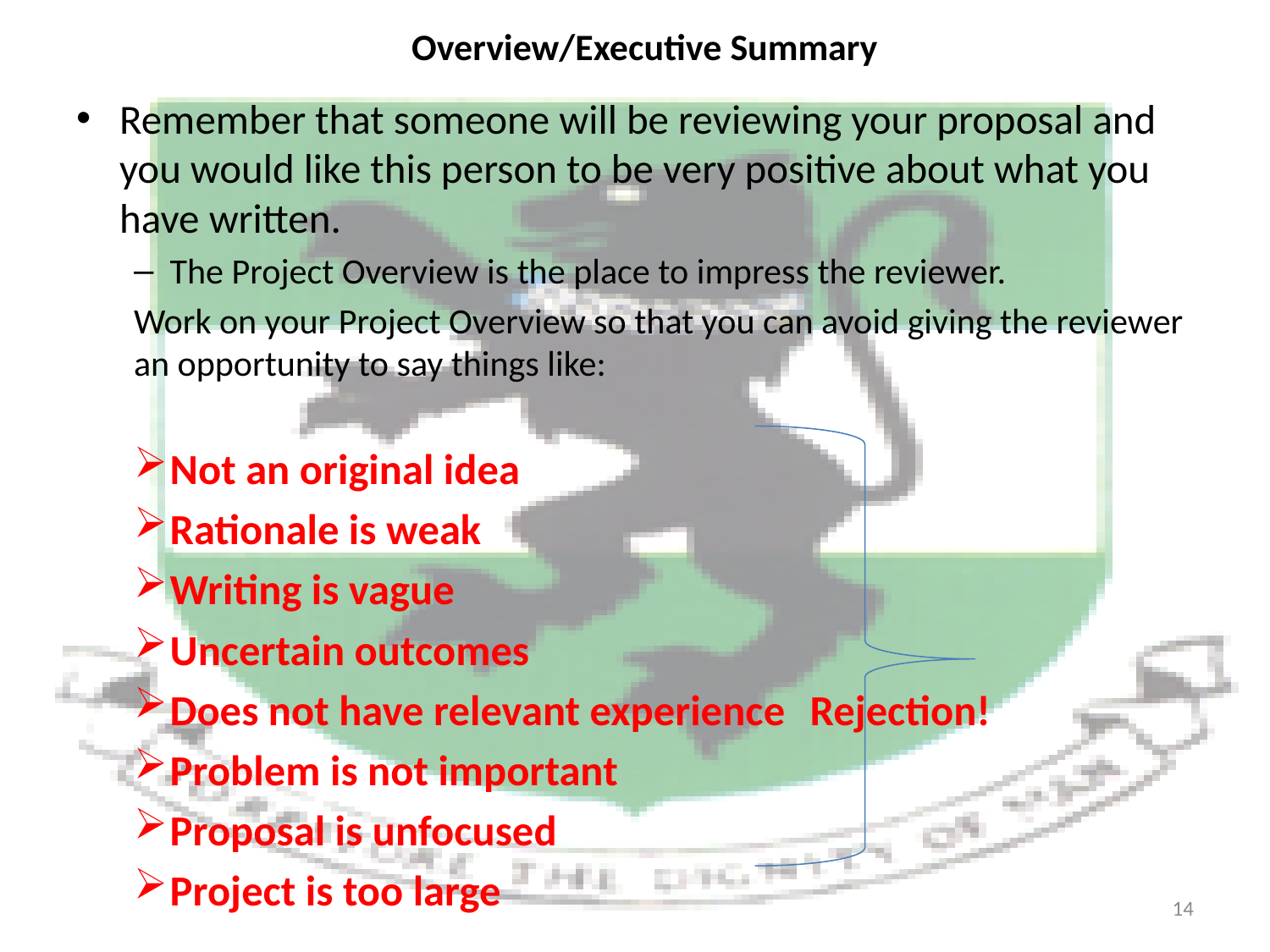

# Overview/Executive Summary
Remember that someone will be reviewing your proposal and you would like this person to be very positive about what you have written.
The Project Overview is the place to impress the reviewer.
Work on your Project Overview so that you can avoid giving the reviewer  an opportunity to say things like:

Not an original idea
Rationale is weak
Writing is vague
Uncertain outcomes
Does not have relevant experience 	Rejection!
Problem is not important
Proposal is unfocused
Project is too large

14